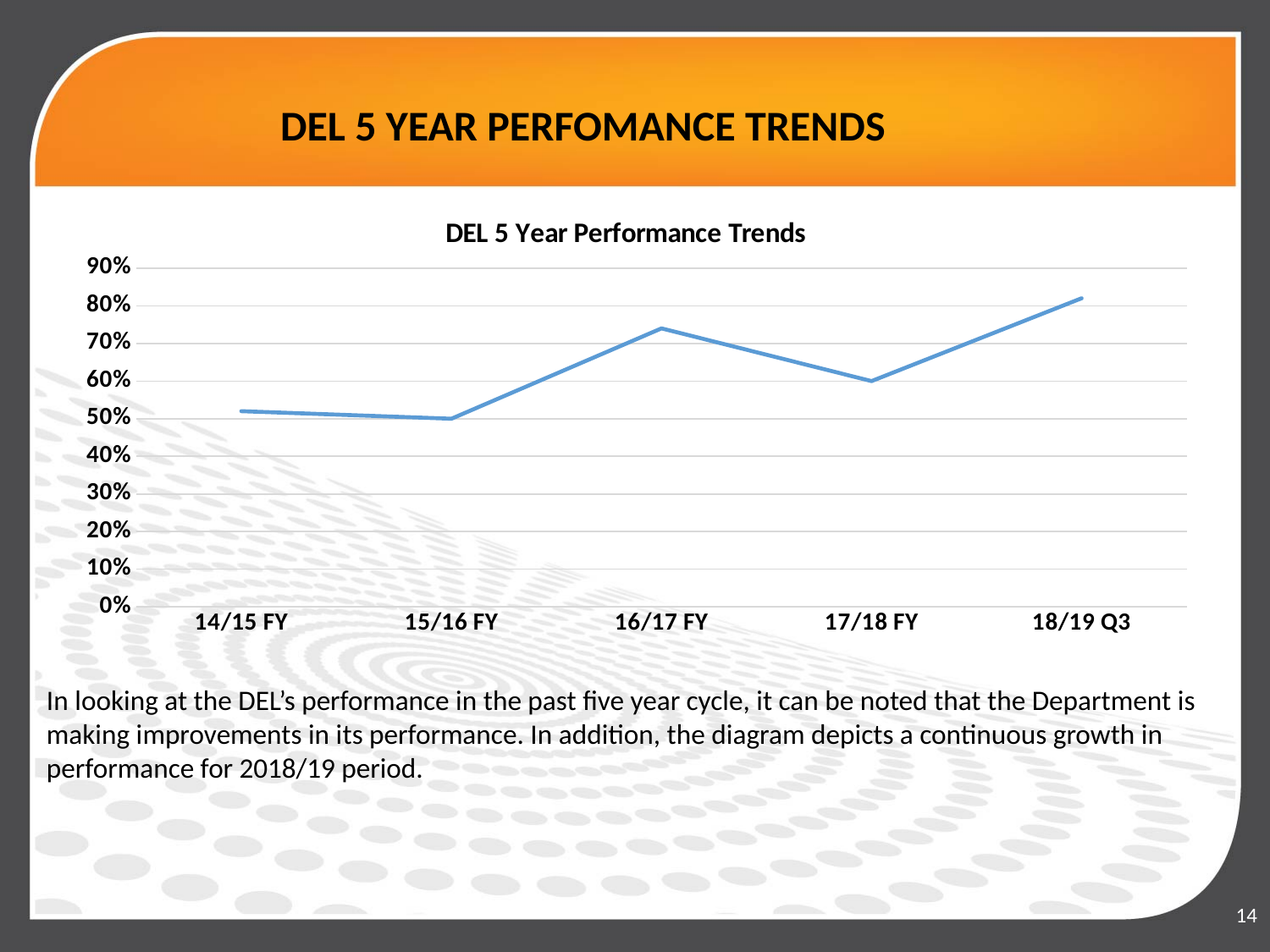

# DEL 5 YEAR PERFOMANCE TRENDS

### Chart: DEL 5 Year Performance Trends

| Category |  |
|---|---|
| 14/15 FY | 0.52 |
| 15/16 FY | 0.5 |
| 16/17 FY | 0.7400000000000001 |
| 17/18 FY | 0.6000000000000001 |
| 18/19 Q3 | 0.8200000000000001 |
In looking at the DEL’s performance in the past five year cycle, it can be noted that the Department is making improvements in its performance. In addition, the diagram depicts a continuous growth in performance for 2018/19 period.
14